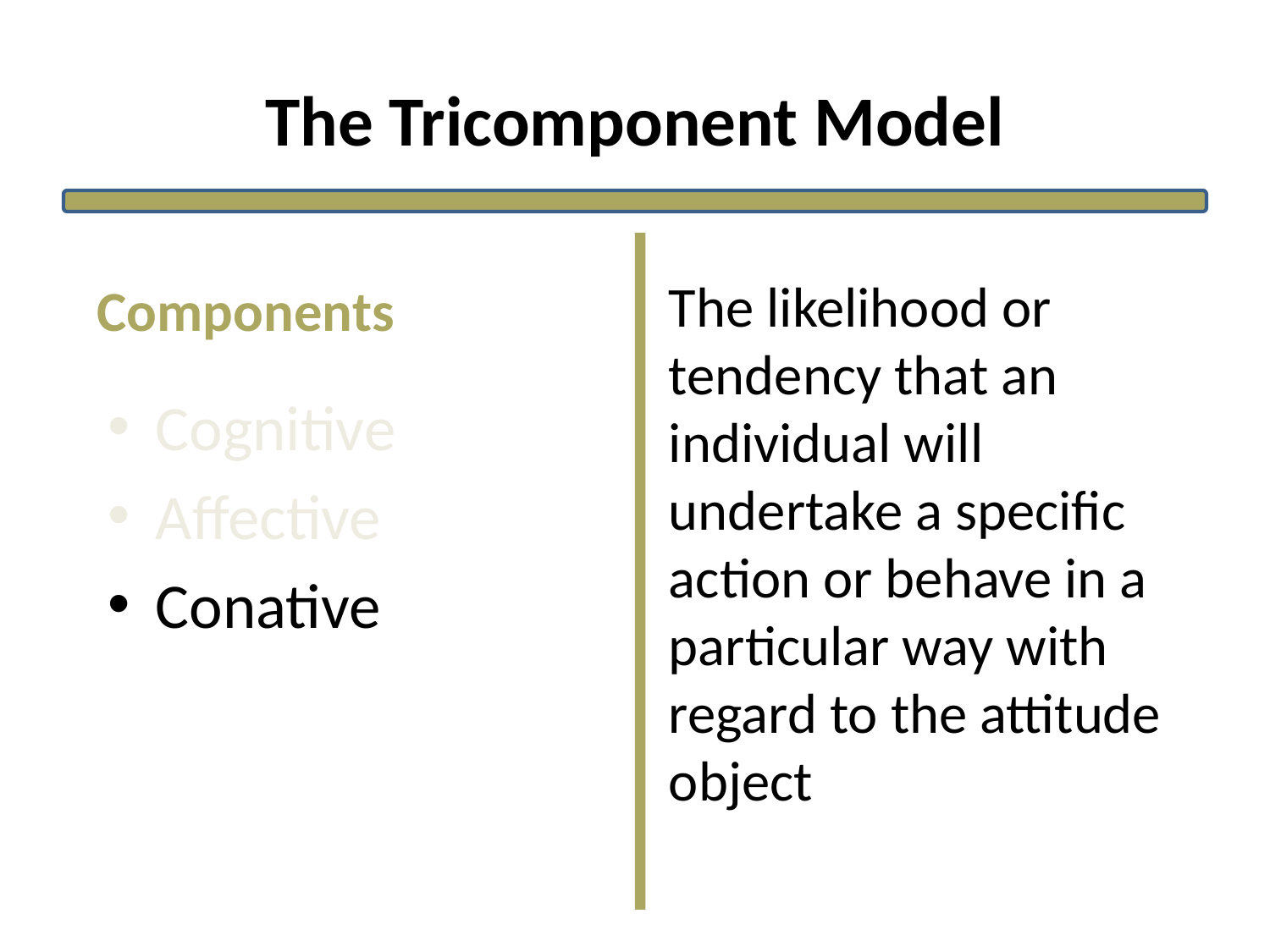

# The Tricomponent Model

The likelihood or tendency that an individual will undertake a specific action or behave in a particular way with regard to the attitude object
Components
Cognitive
Affective
Conative